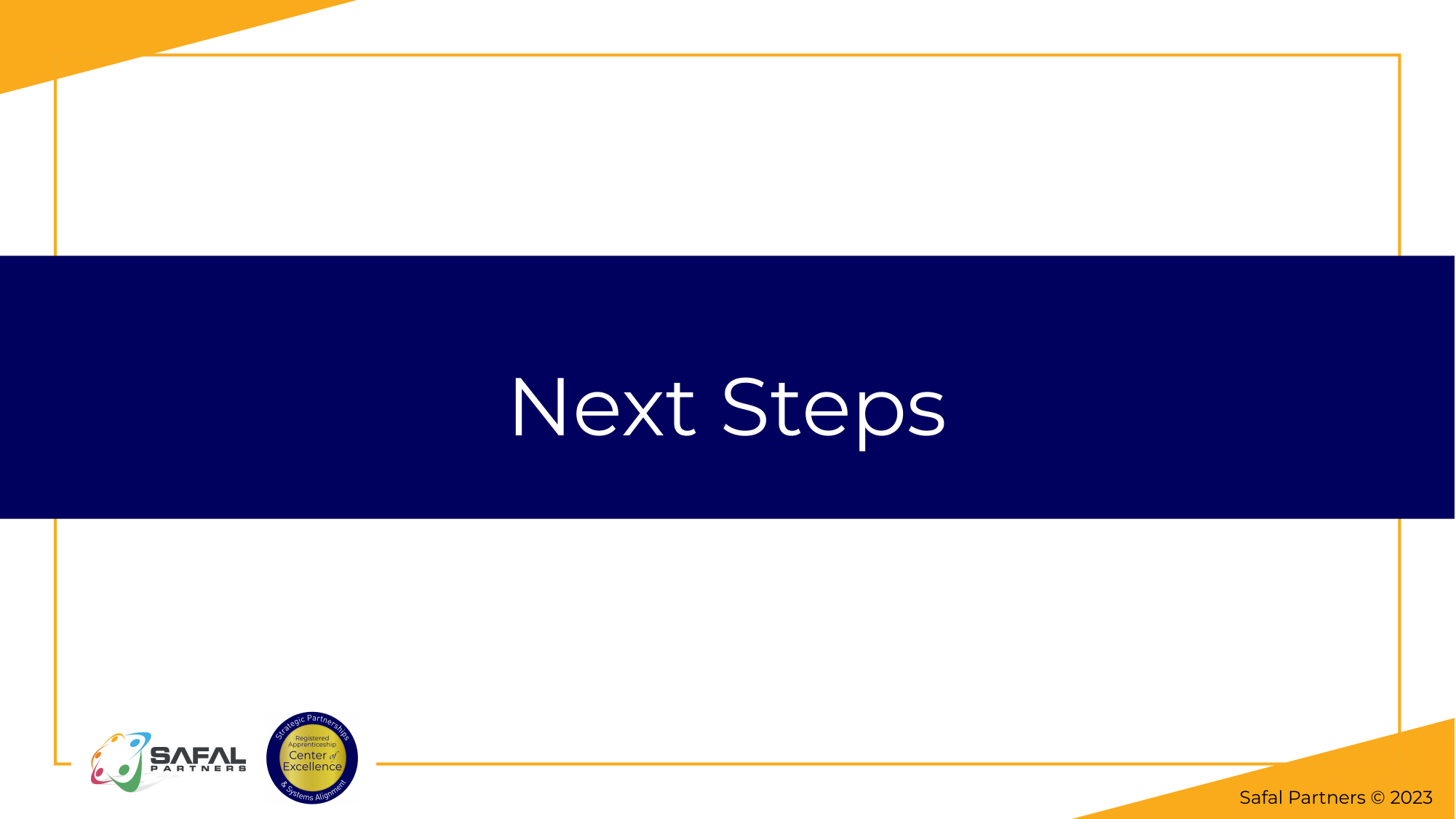

# Next Steps
Safal Partners © 2023